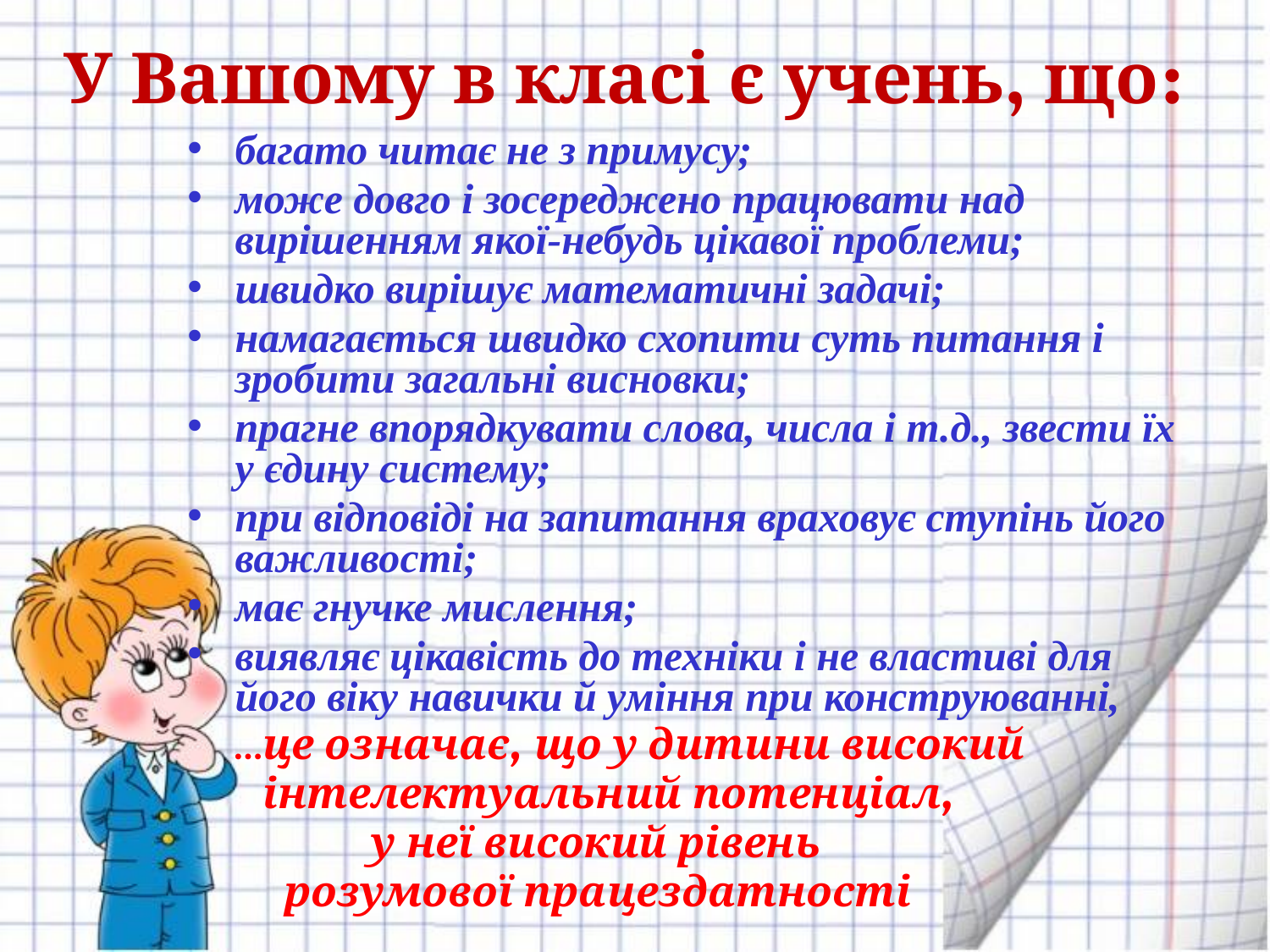

# У Вашому в класі є учень, що:
багато читає не з примусу;
може довго і зосереджено працювати над вирішенням якої-небудь цікавої проблеми;
швидко вирішує математичні задачі;
намагається швидко схопити суть питання і зробити загальні висновки;
прагне впорядкувати слова, числа і т.д., звести їх у єдину систему;
при відповіді на запитання враховує ступінь його важливості;
має гнучке мислення;
виявляє цікавість до техніки і не властиві для його віку навички й уміння при конструюванні,
	…це означає, що у дитини високий
       інтелектуальний потенціал,
                 у неї високий рівень
         розумової працездатності